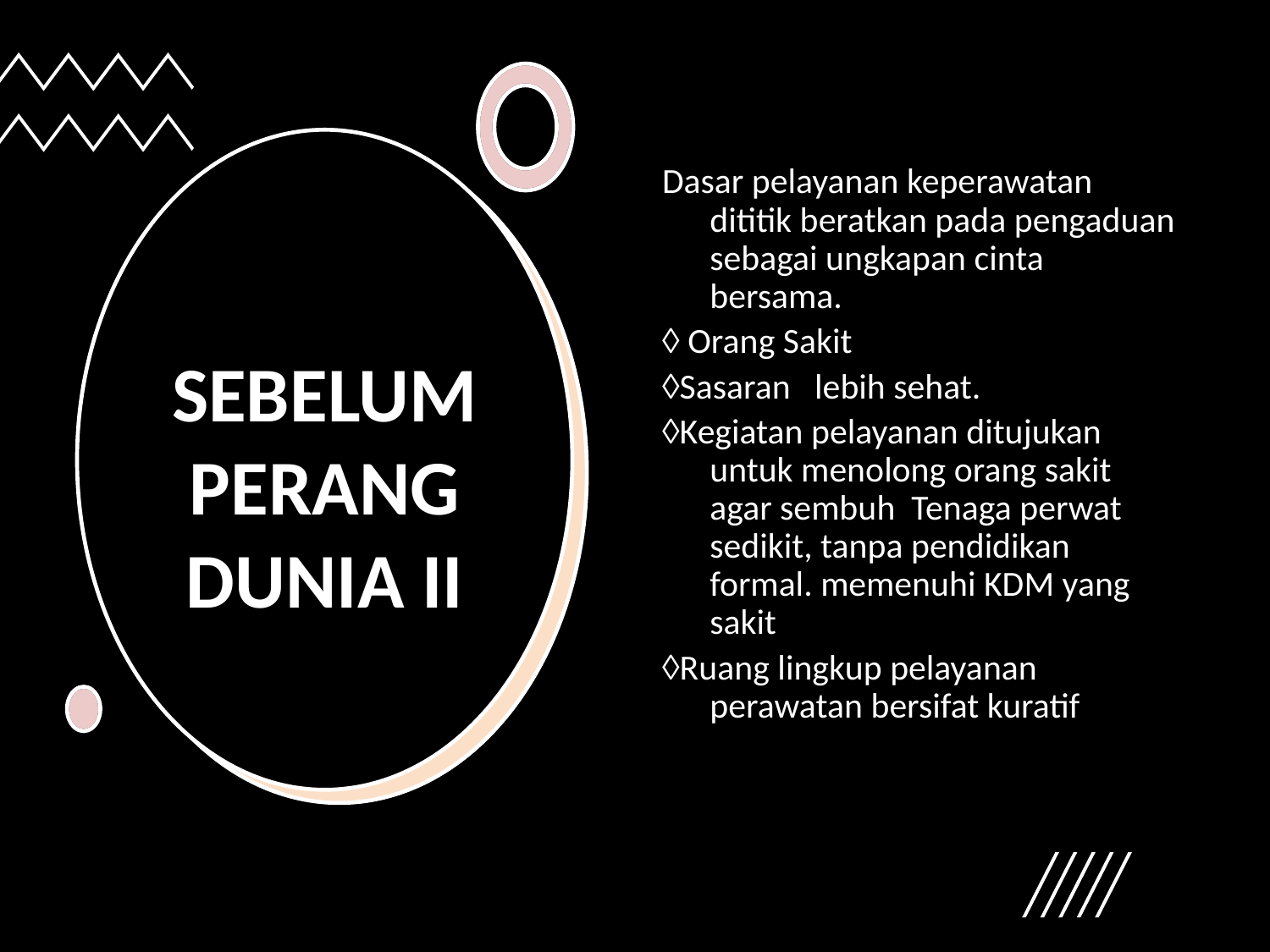

Dasar pelayanan keperawatan dititik beratkan pada pengaduan sebagai ungkapan cinta bersama.
◊ Orang Sakit
◊Sasaran   lebih sehat.
◊Kegiatan pelayanan ditujukan untuk menolong orang sakit agar sembuh  Tenaga perwat sedikit, tanpa pendidikan formal. memenuhi KDM yang sakit
◊Ruang lingkup pelayanan perawatan bersifat kuratif
# SEBELUM PERANG DUNIA II